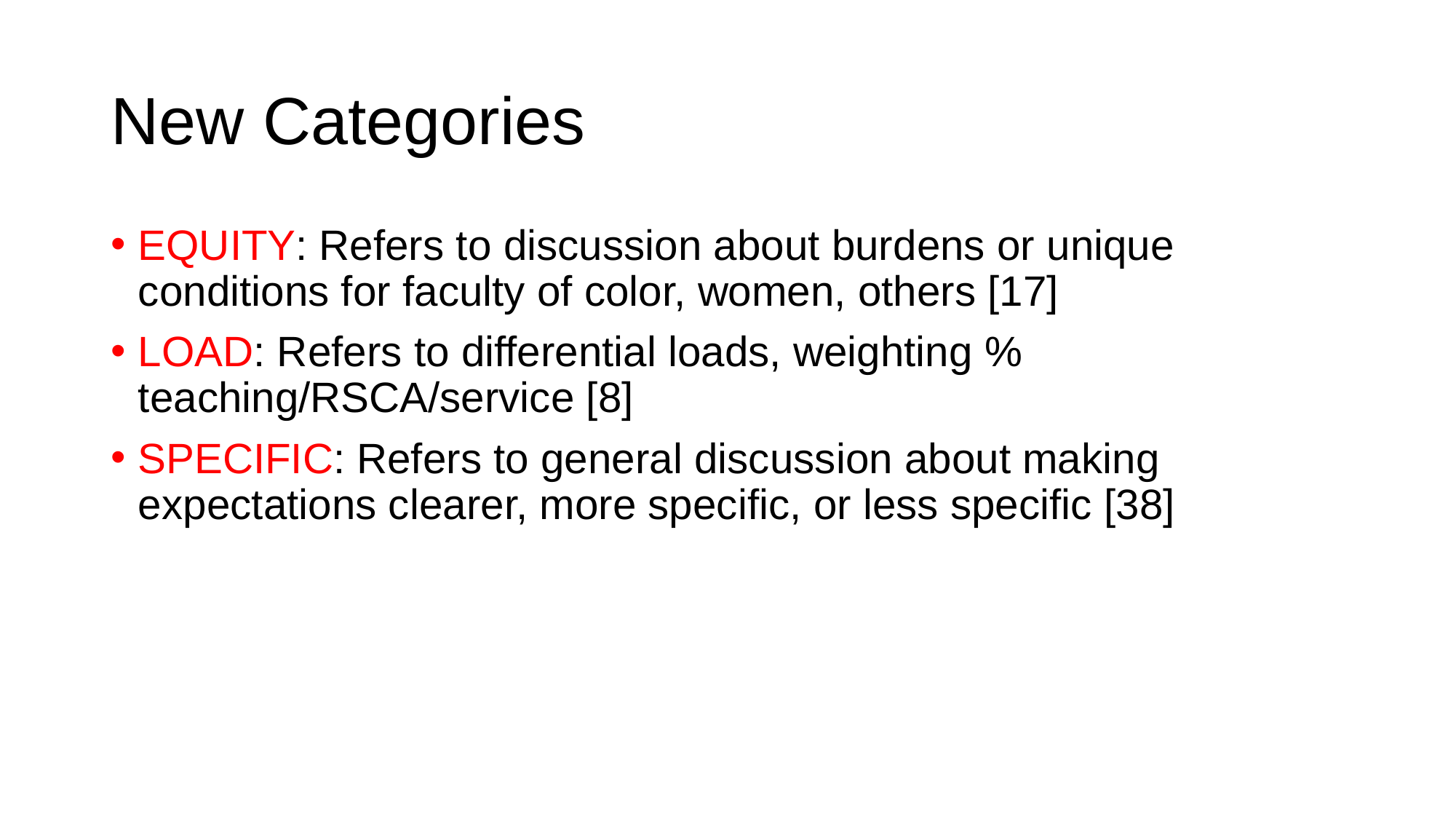

# New Categories
EQUITY: Refers to discussion about burdens or unique conditions for faculty of color, women, others [17]
LOAD: Refers to differential loads, weighting % teaching/RSCA/service [8]
SPECIFIC: Refers to general discussion about making expectations clearer, more specific, or less specific [38]